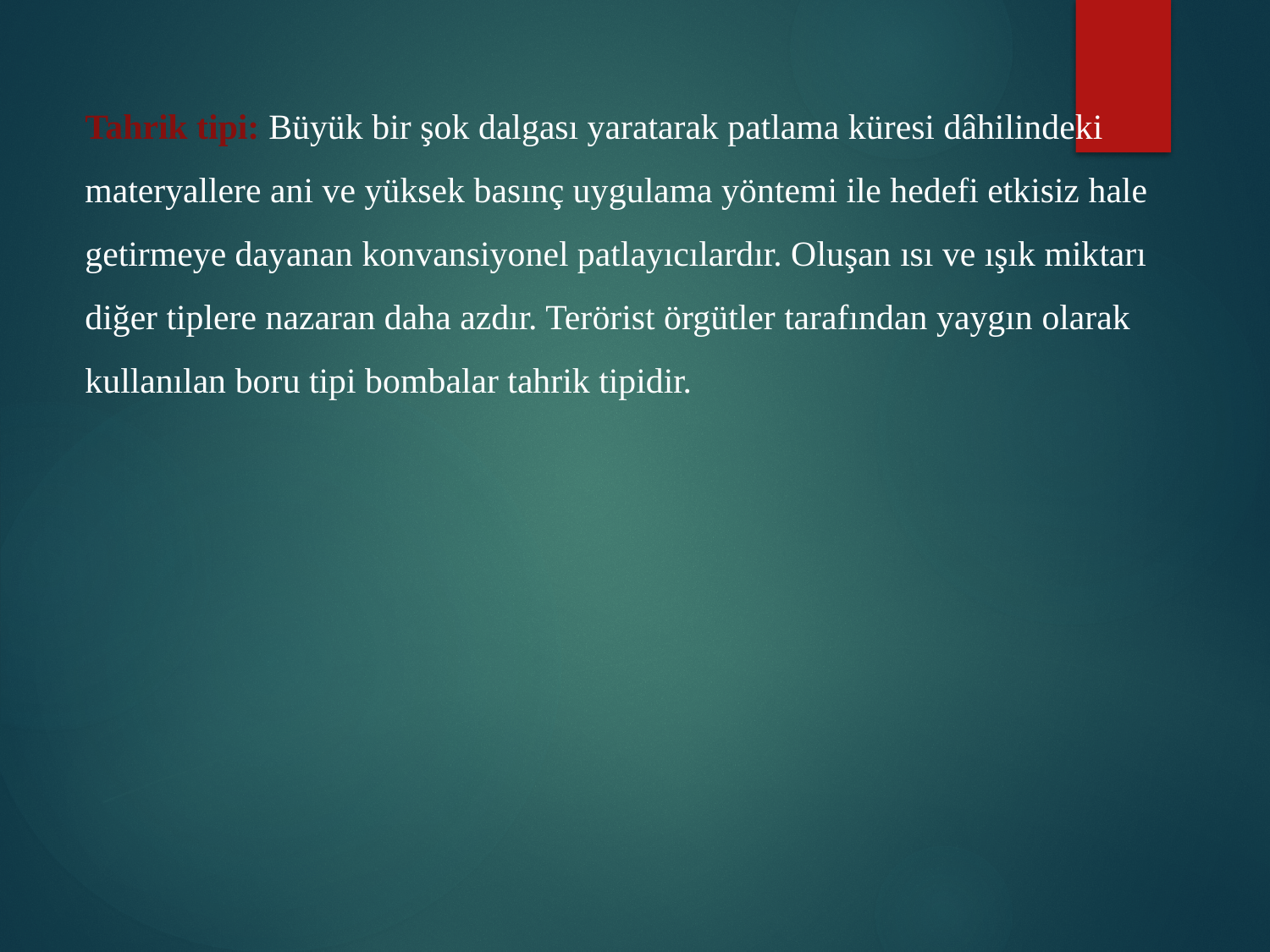

Tahrik tipi: Büyük bir şok dalgası yaratarak patlama küresi dâhilindeki materyallere ani ve yüksek basınç uygulama yöntemi ile hedefi etkisiz hale getirmeye dayanan konvansiyonel patlayıcılardır. Oluşan ısı ve ışık miktarı diğer tiplere nazaran daha azdır. Terörist örgütler tarafından yaygın olarak kullanılan boru tipi bombalar tahrik tipidir.